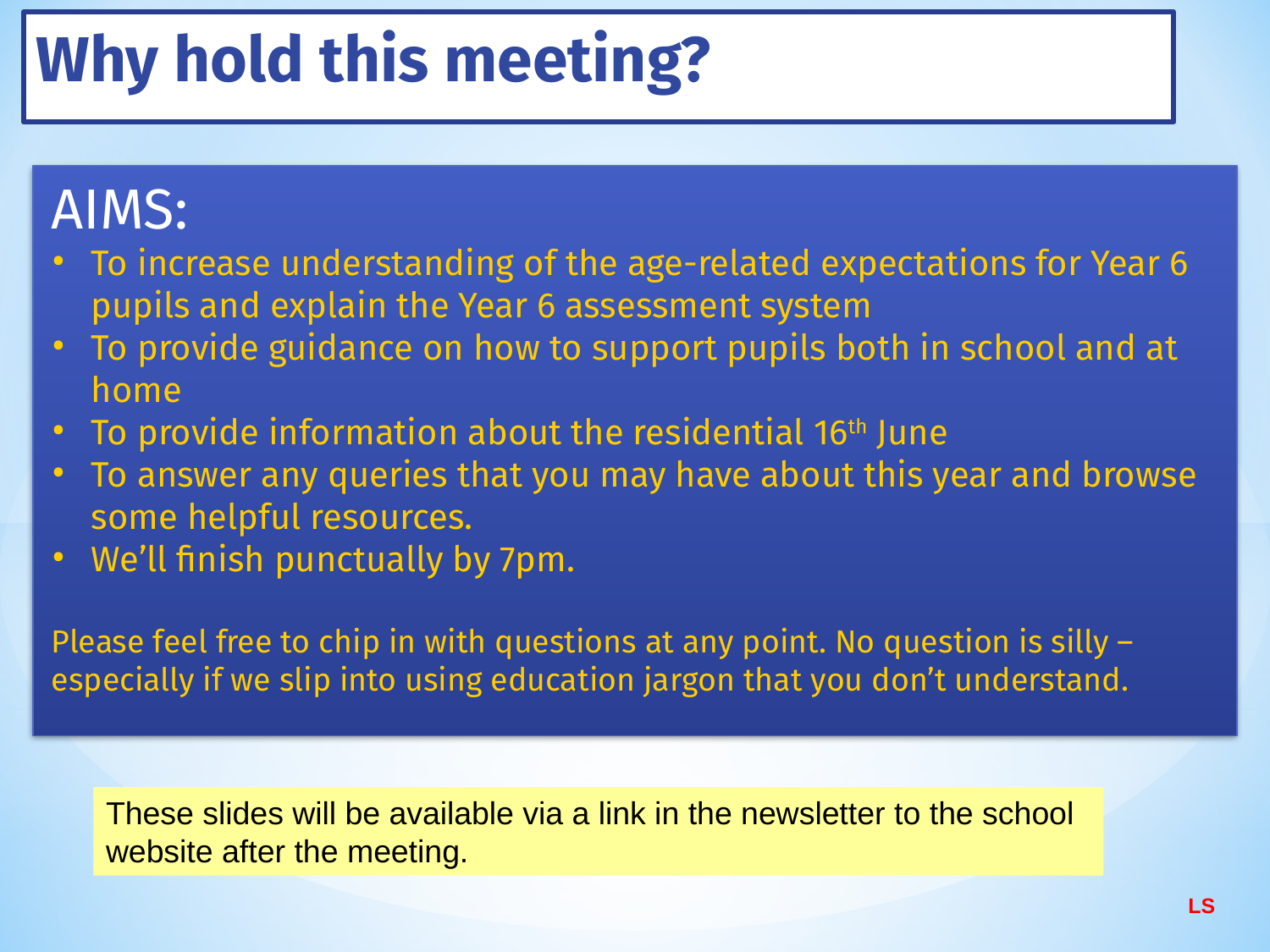

# Why hold this meeting?
AIMS:
To increase understanding of the age-related expectations for Year 6 pupils and explain the Year 6 assessment system
To provide guidance on how to support pupils both in school and at home
To provide information about the residential 16th June
To answer any queries that you may have about this year and browse some helpful resources.
We’ll finish punctually by 7pm.

Please feel free to chip in with questions at any point. No question is silly – especially if we slip into using education jargon that you don’t understand.

These slides will be available via a link in the newsletter to the school website after the meeting.
LS